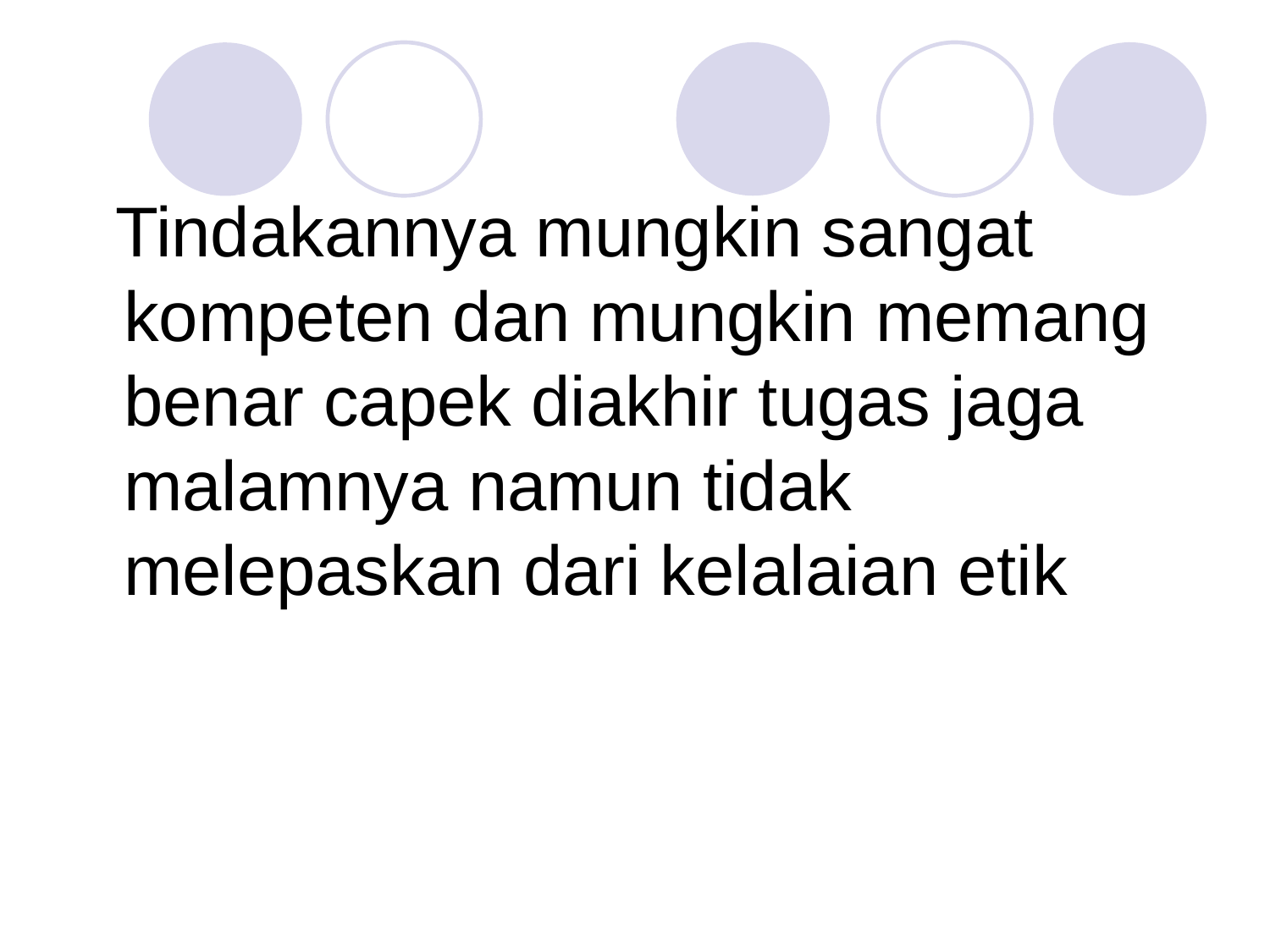

Tindakannya mungkin sangat kompeten dan mungkin memang benar capek diakhir tugas jaga malamnya namun tidak melepaskan dari kelalaian etik